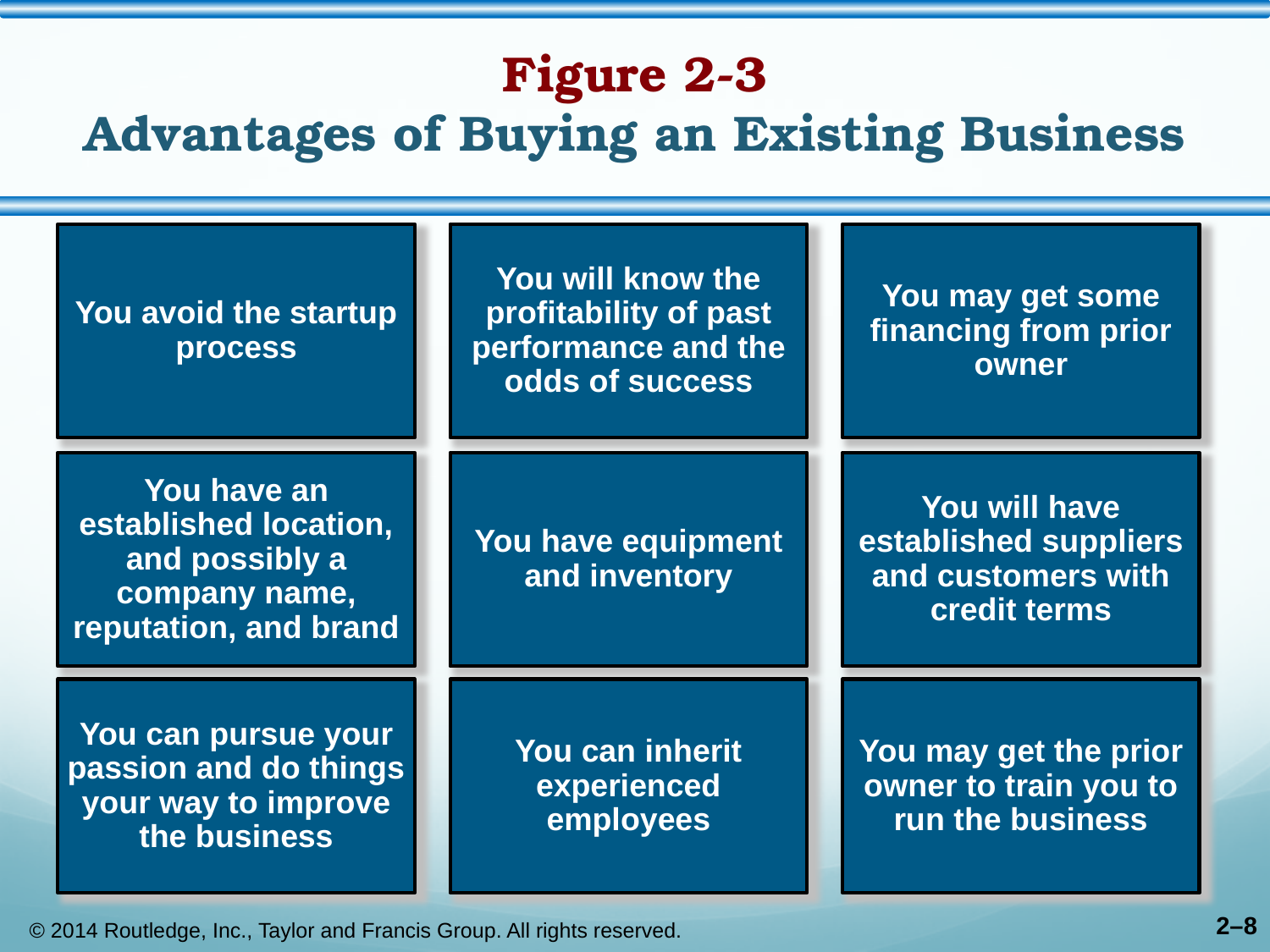

# Figure 2-3 Advantages of Buying an Existing Business
You avoid the startup process
You will know the profitability of past performance and the odds of success
You may get some financing from prior owner
You have an established location, and possibly a company name, reputation, and brand
You have equipment and inventory
You will have established suppliers and customers with credit terms
You can pursue your passion and do things your way to improve the business
You can inherit experienced employees
You may get the prior owner to train you to run the business
© 2014 Routledge, Inc., Taylor and Francis Group. All rights reserved.
2–8